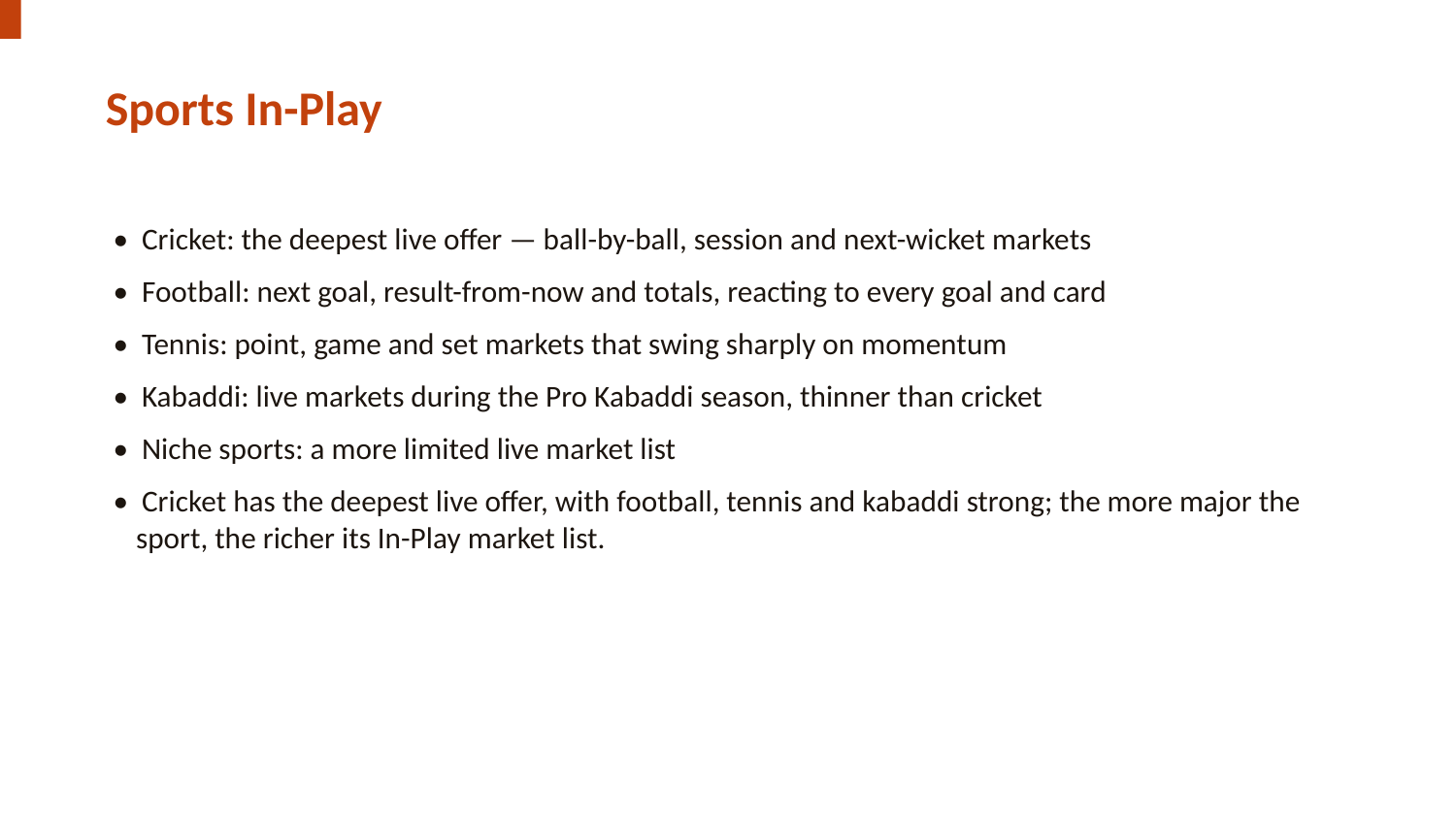

Sports In-Play
•  Cricket: the deepest live offer — ball-by-ball, session and next-wicket markets
•  Football: next goal, result-from-now and totals, reacting to every goal and card
•  Tennis: point, game and set markets that swing sharply on momentum
•  Kabaddi: live markets during the Pro Kabaddi season, thinner than cricket
•  Niche sports: a more limited live market list
•  Cricket has the deepest live offer, with football, tennis and kabaddi strong; the more major the sport, the richer its In-Play market list.